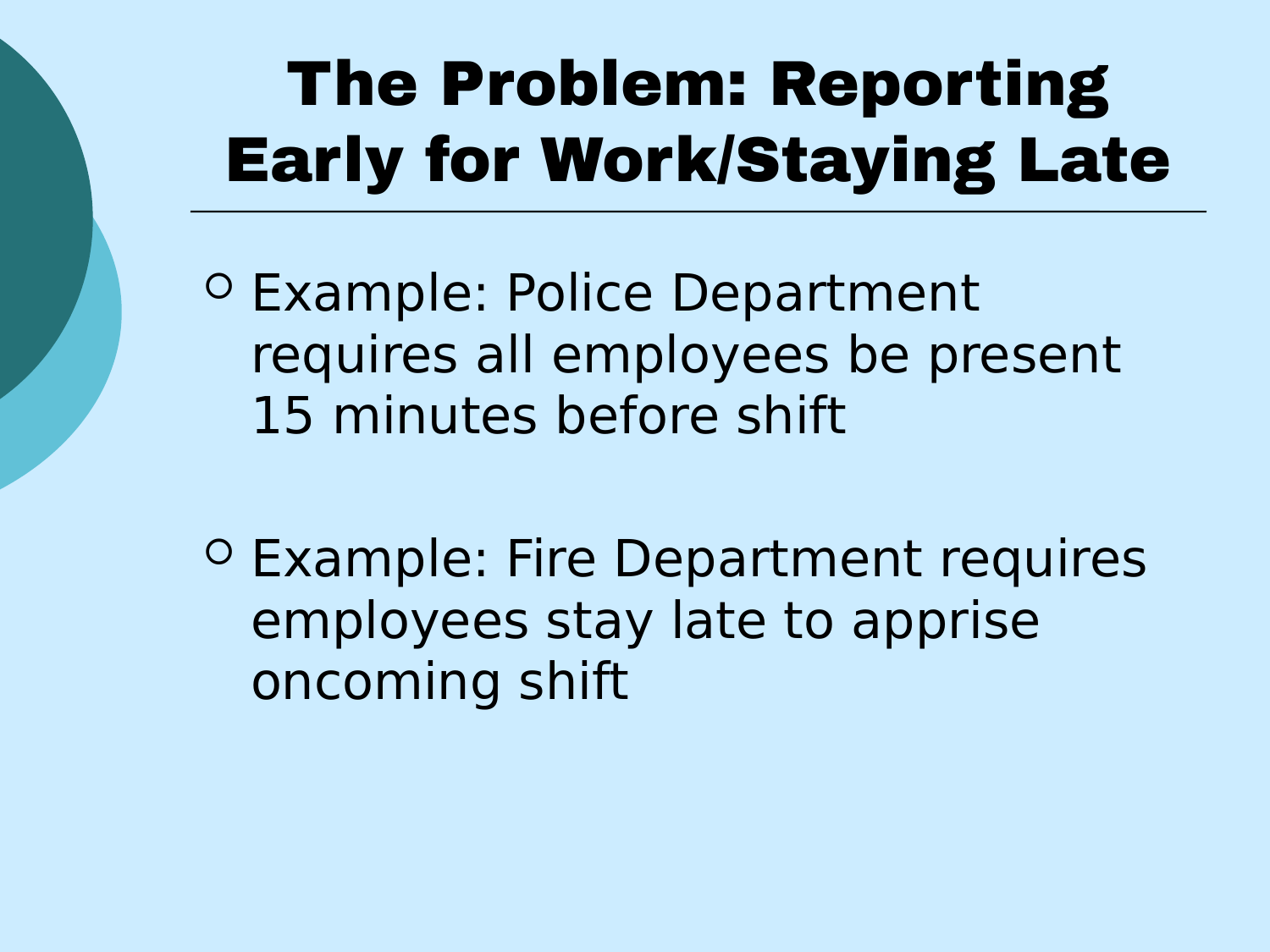

# The Problem: Reporting Early for Work/Staying Late
Example: Police Department requires all employees be present 15 minutes before shift

Example: Fire Department requires employees stay late to apprise oncoming shift